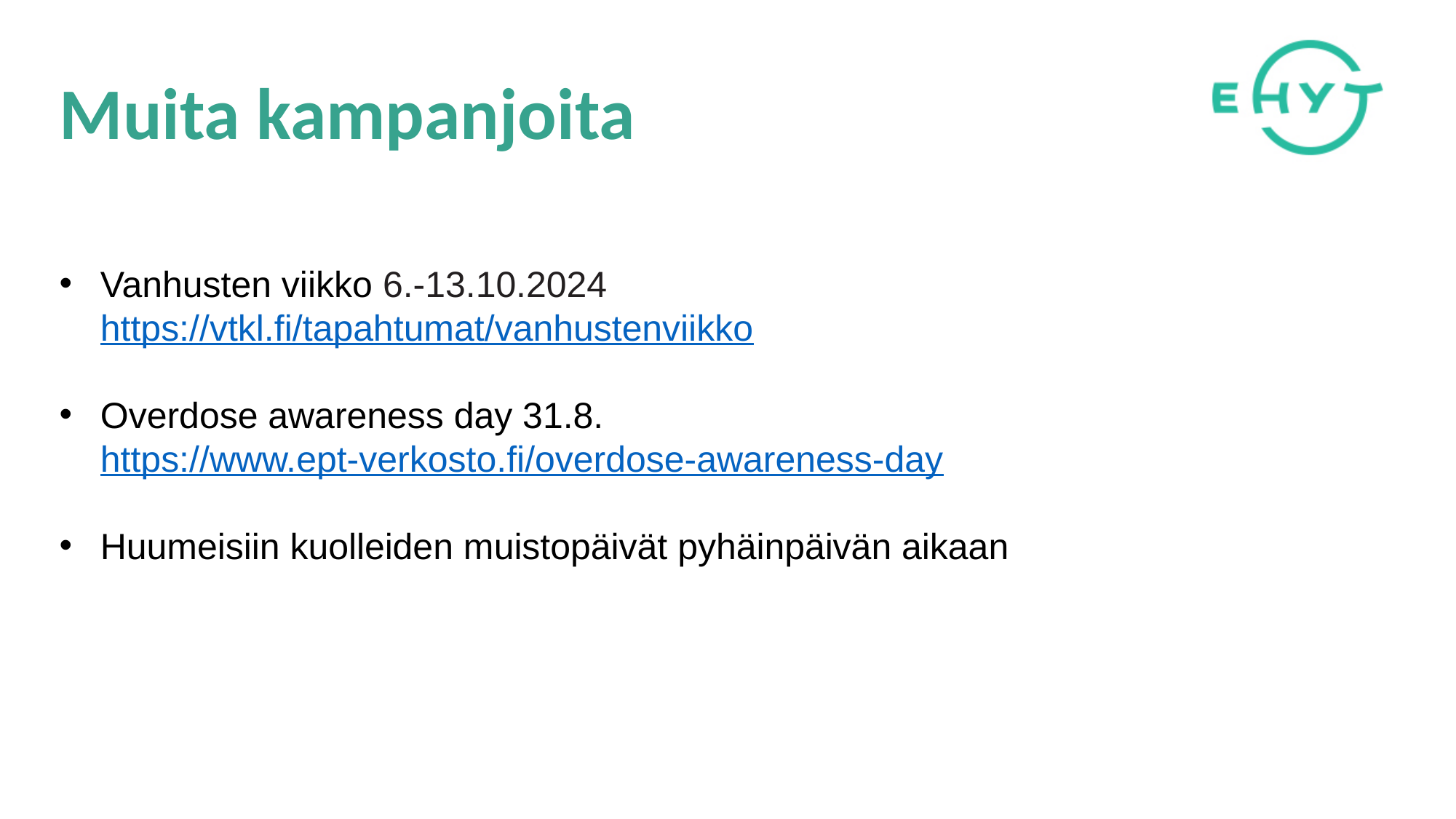

# Muita kampanjoita

Vanhusten viikko 6.-13.10.2024
https://vtkl.fi/tapahtumat/vanhustenviikko

Overdose awareness day 31.8.
https://www.ept-verkosto.fi/overdose-awareness-day

Huumeisiin kuolleiden muistopäivät pyhäinpäivän aikaan